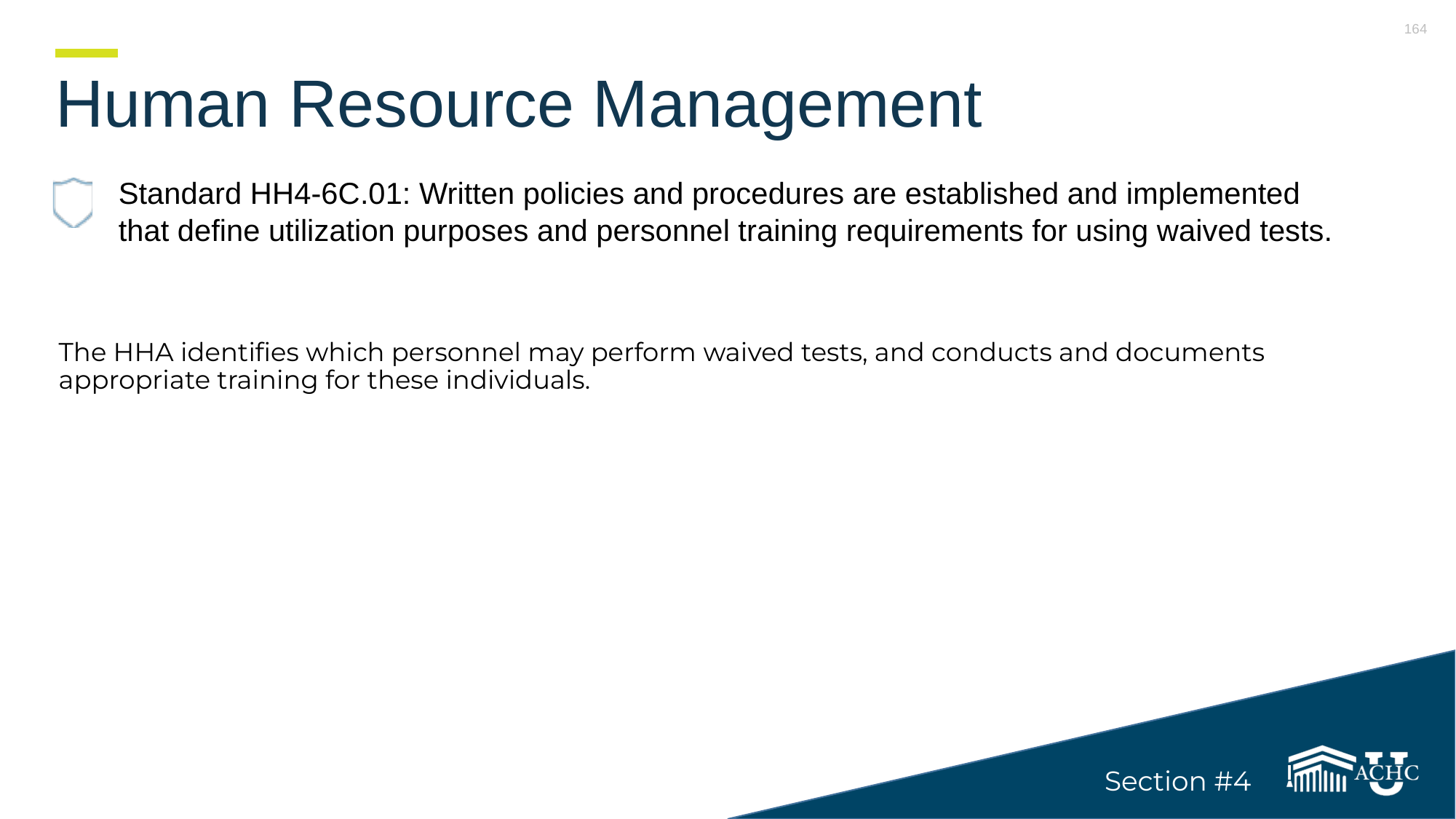

# Human Resource Management
Standard HH4-6C.01: Written policies and procedures are established and implemented that define utilization purposes and personnel training requirements for using waived tests.
The HHA identifies which personnel may perform waived tests, and conducts and documents appropriate training for these individuals.
Section #4